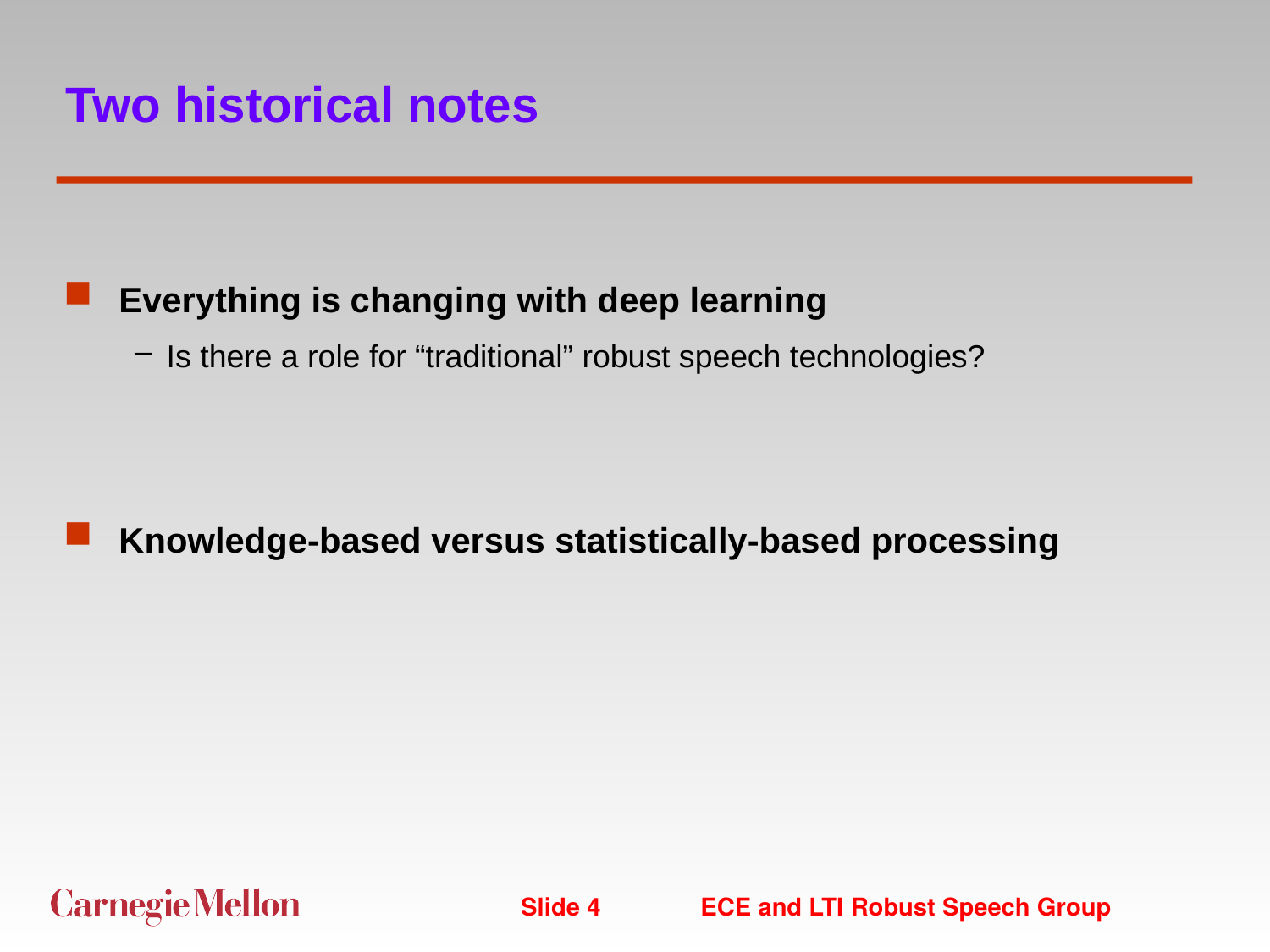

# Two historical notes

Everything is changing with deep learning
Is there a role for “traditional” robust speech technologies?

Knowledge-based versus statistically-based processing